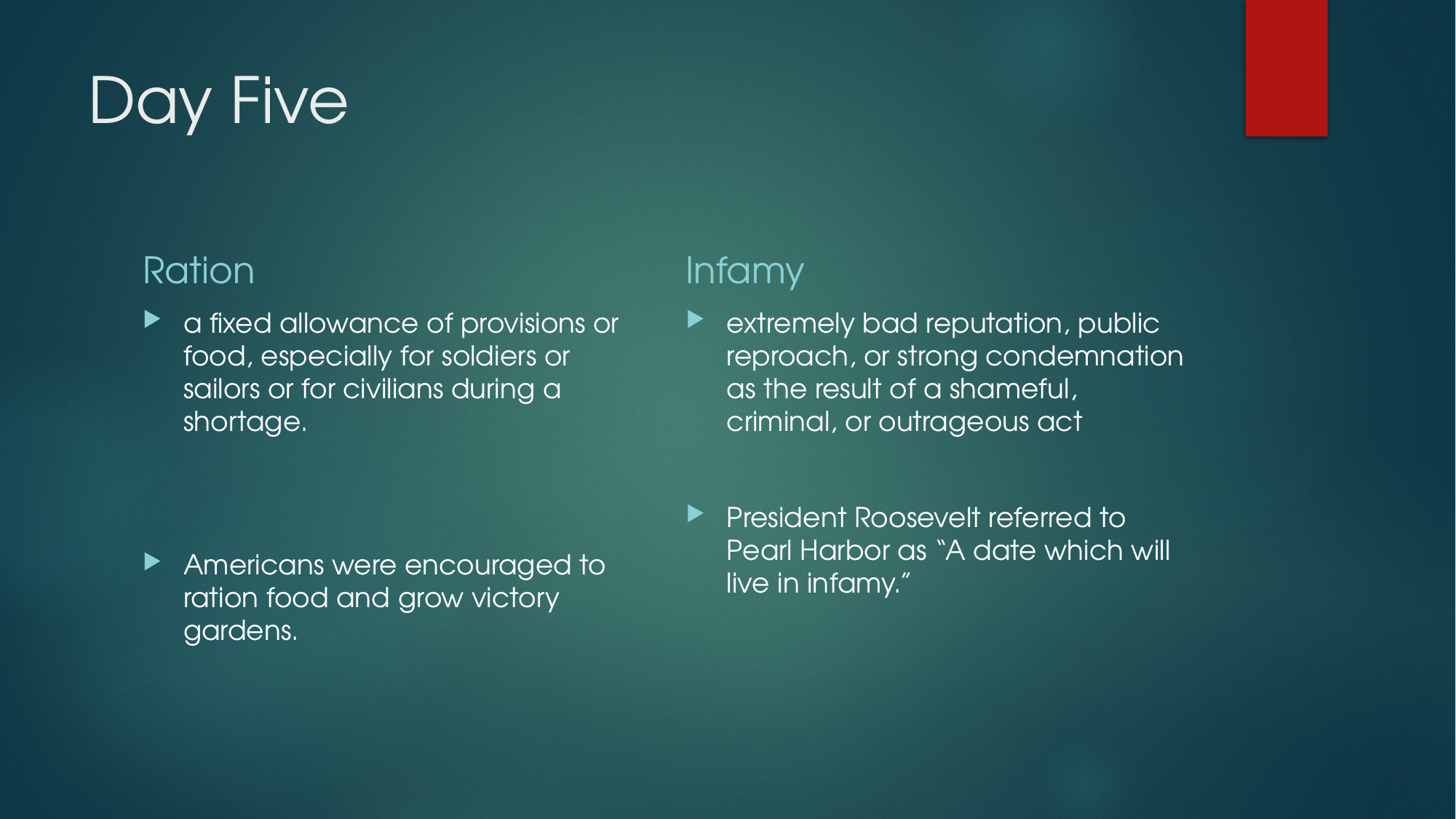

# Day Five
Ration
Infamy
a fixed allowance of provisions or food, especially for soldiers or sailors or for civilians during a shortage.

Americans were encouraged to ration food and grow victory gardens.
extremely bad reputation, public reproach, or strong condemnation as the result of a shameful, criminal, or outrageous act

President Roosevelt referred to Pearl Harbor as “A date which will live in infamy.”